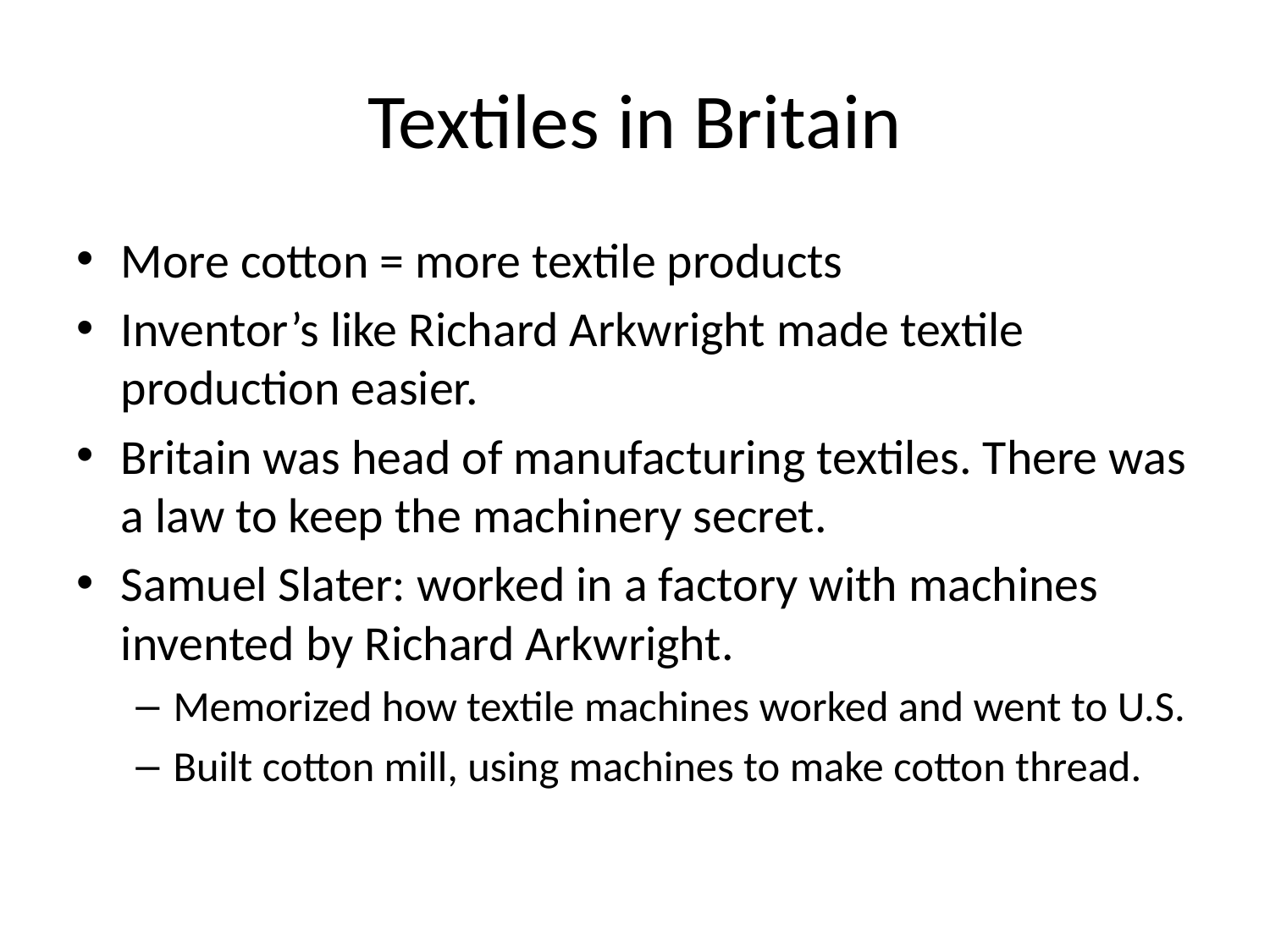

# Textiles in Britain
More cotton = more textile products
Inventor’s like Richard Arkwright made textile production easier.
Britain was head of manufacturing textiles. There was a law to keep the machinery secret.
Samuel Slater: worked in a factory with machines invented by Richard Arkwright.
Memorized how textile machines worked and went to U.S.
Built cotton mill, using machines to make cotton thread.